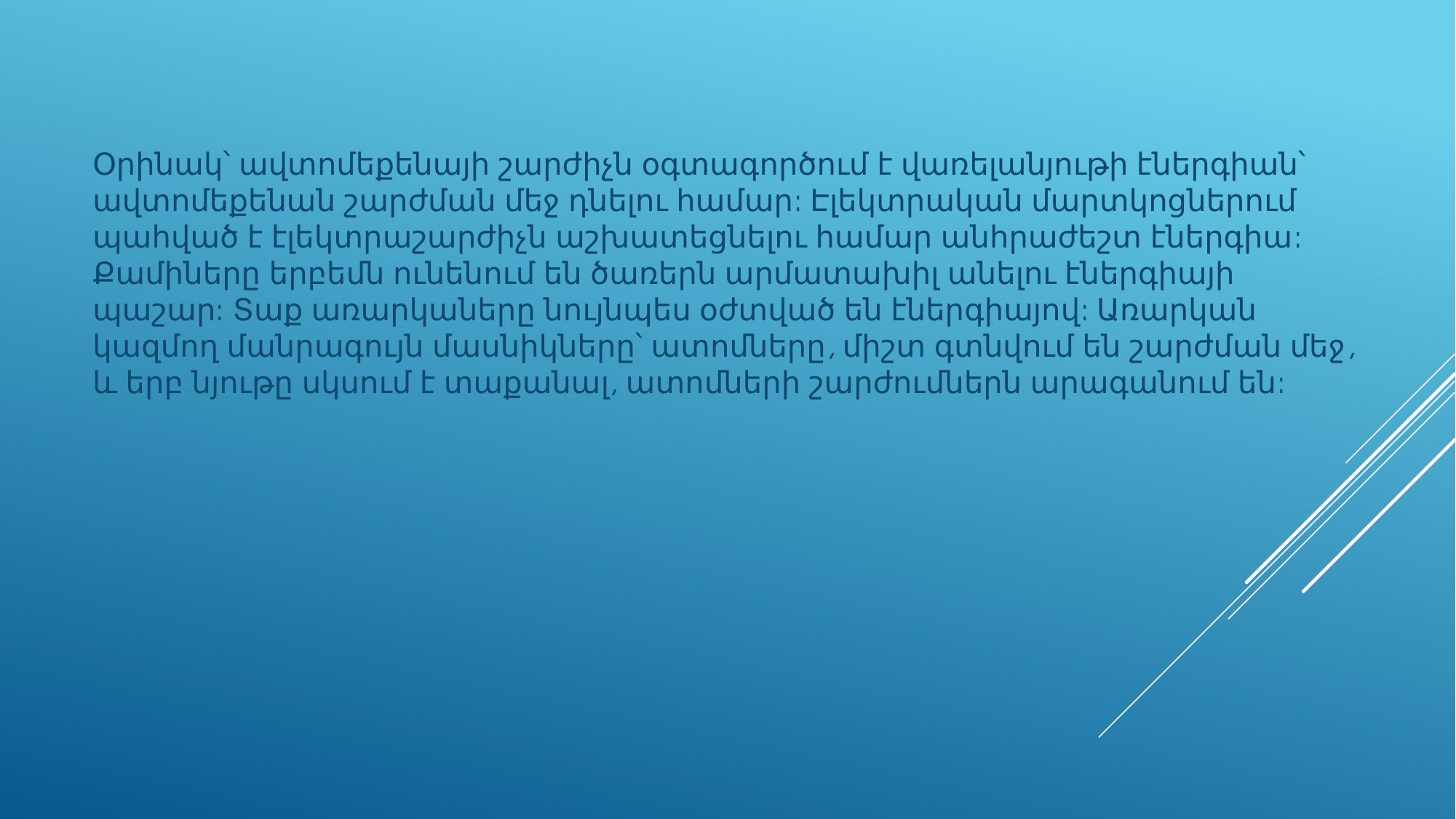

Օրինակ՝ ավտոմեքենայի շարժիչն օգտագործում է վառելանյութի էներգիան՝ ավտոմեքենան շարժման մեջ դնելու համար: Էլեկտրական մարտկոցներում պահված է էլեկտրաշարժիչն աշխատեցնելու համար անհրաժեշտ էներգիա: Քամիները երբեմն ունենում են ծառերն արմատախիլ անելու էներգիայի պաշար: Տաք առարկաները նույնպես օժտված են էներգիայով: Առարկան կազմող մանրագույն մասնիկները՝ ատոմները, միշտ գտնվում են շարժման մեջ, և երբ նյութը սկսում է տաքանալ, ատոմների շարժումներն արագանում են: